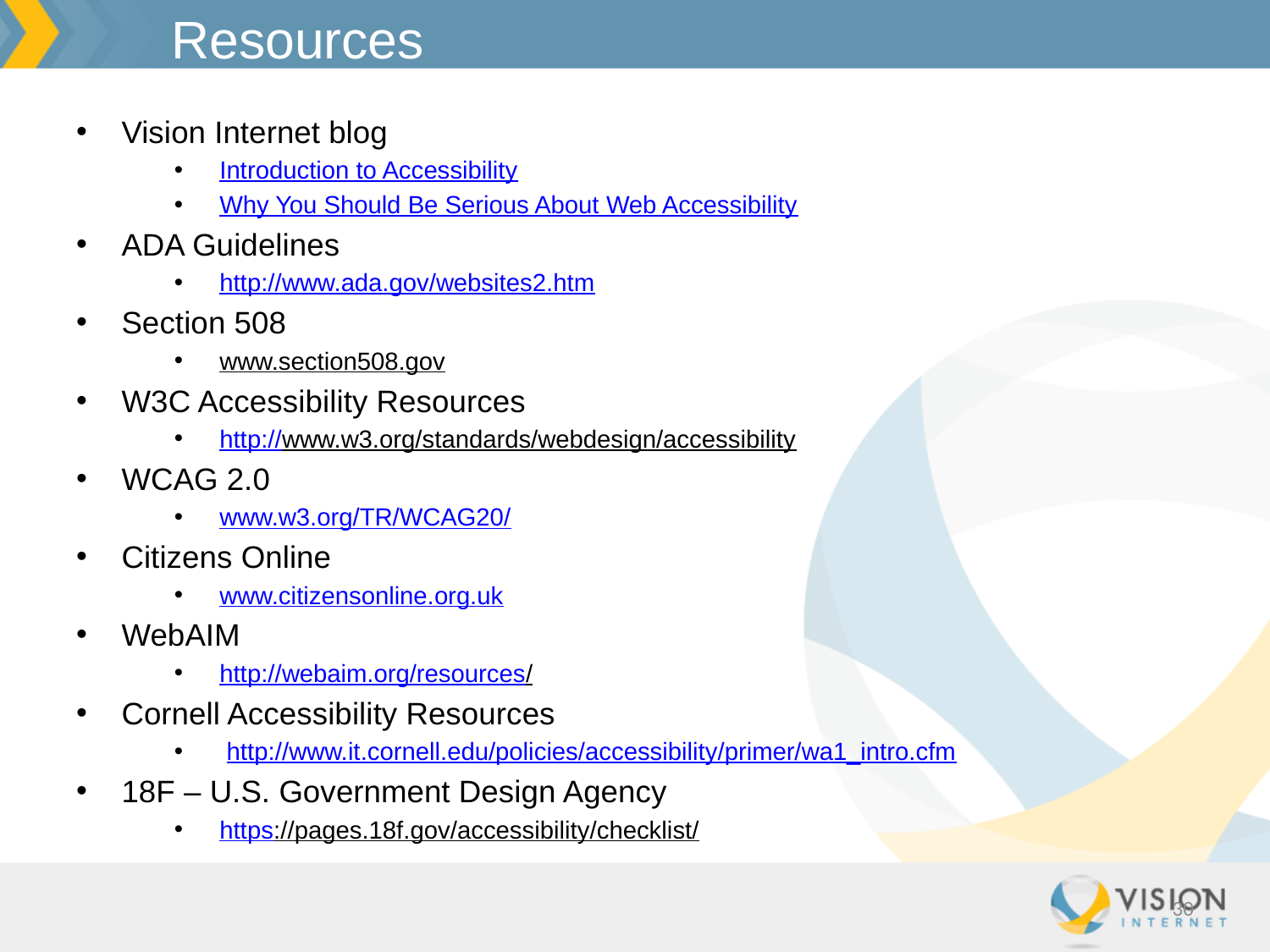

Resources
Vision Internet blog
Introduction to Accessibility
Why You Should Be Serious About Web Accessibility
ADA Guidelines
http://www.ada.gov/websites2.htm
Section 508
www.section508.gov
W3C Accessibility Resources
http://www.w3.org/standards/webdesign/accessibility
WCAG 2.0
www.w3.org/TR/WCAG20/
Citizens Online
www.citizensonline.org.uk
WebAIM
http://webaim.org/resources/
Cornell Accessibility Resources
 http://www.it.cornell.edu/policies/accessibility/primer/wa1_intro.cfm
18F – U.S. Government Design Agency
https://pages.18f.gov/accessibility/checklist/

30